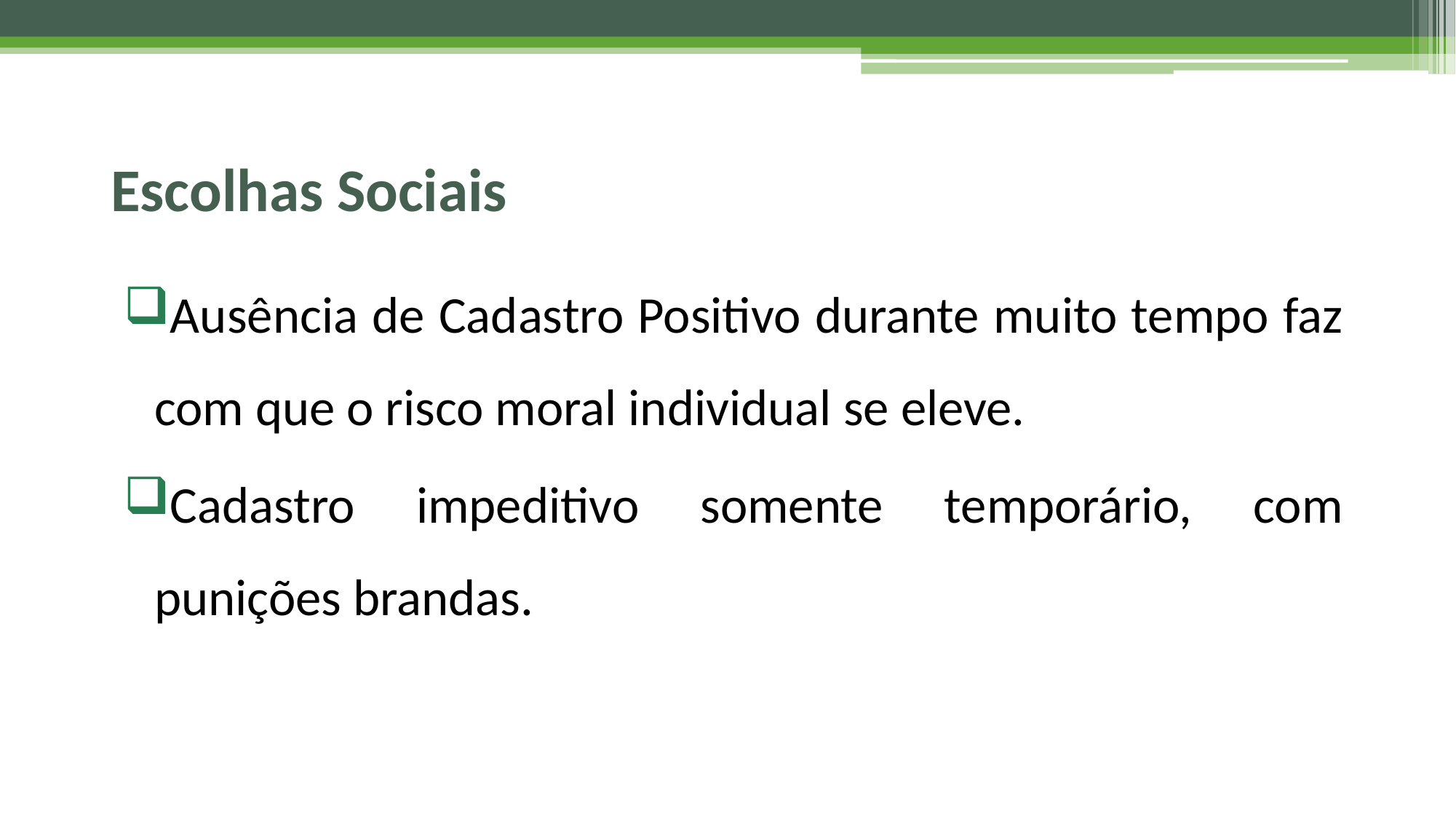

# Escolhas Sociais
Ausência de Cadastro Positivo durante muito tempo faz com que o risco moral individual se eleve.
Cadastro impeditivo somente temporário, com punições brandas.